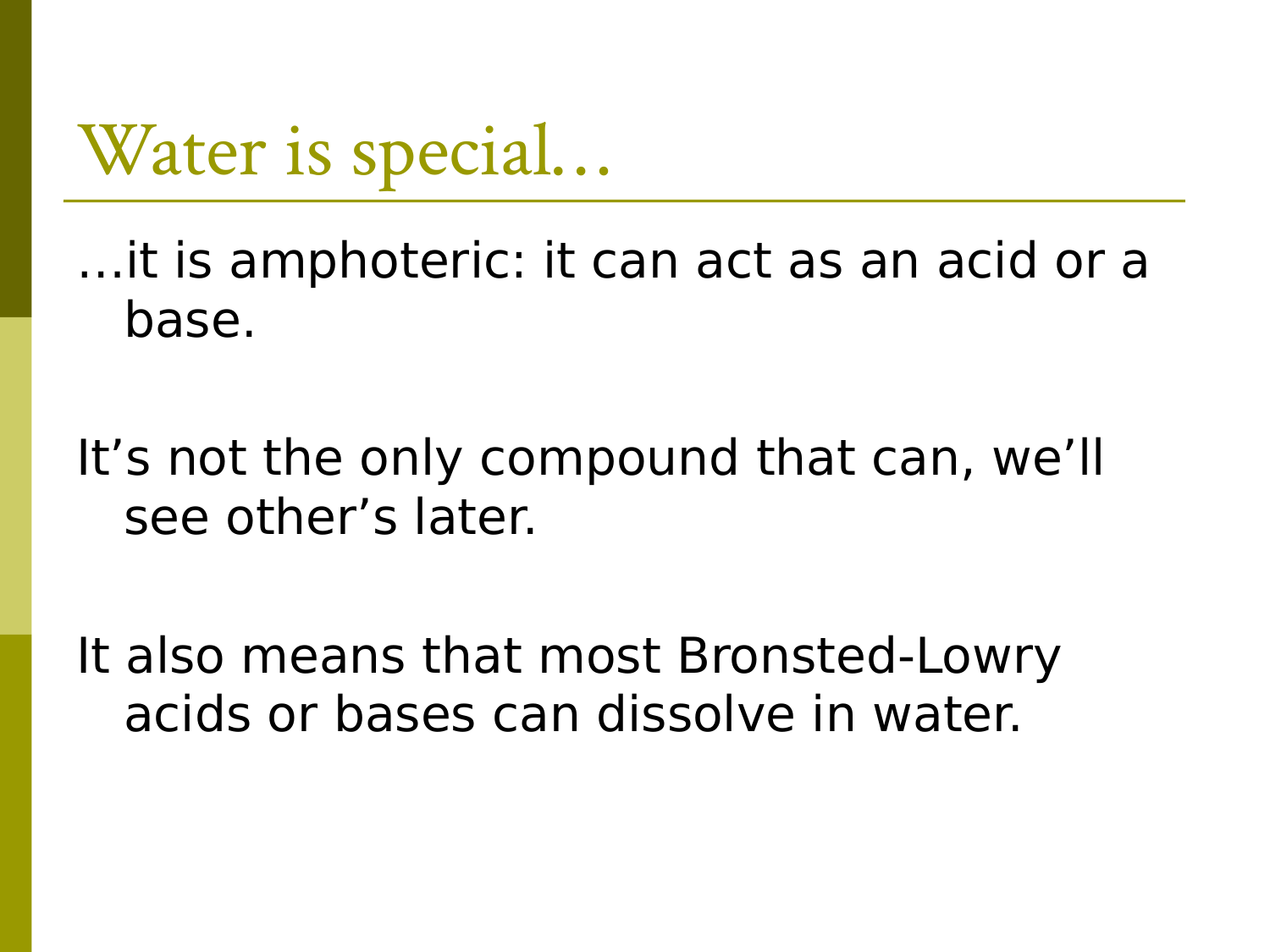

# Water is special…
…it is amphoteric: it can act as an acid or a base.

It’s not the only compound that can, we’ll see other’s later.

It also means that most Bronsted-Lowry acids or bases can dissolve in water.